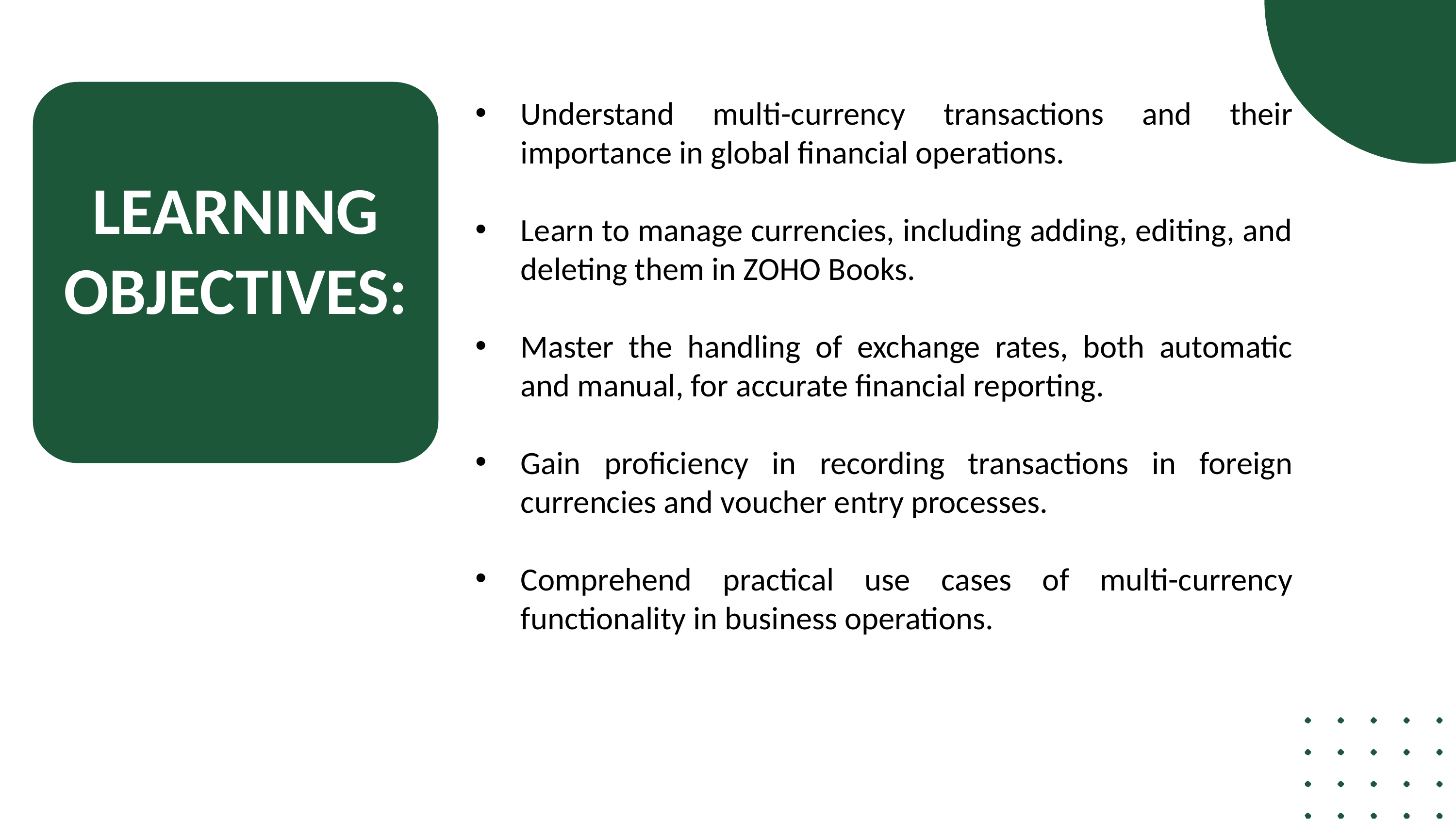

Understand multi-currency transactions and their importance in global financial operations.

Learn to manage currencies, including adding, editing, and deleting them in ZOHO Books.

Master the handling of exchange rates, both automatic and manual, for accurate financial reporting.

Gain proficiency in recording transactions in foreign currencies and voucher entry processes.

Comprehend practical use cases of multi-currency functionality in business operations.

LEARNING OBJECTIVES: